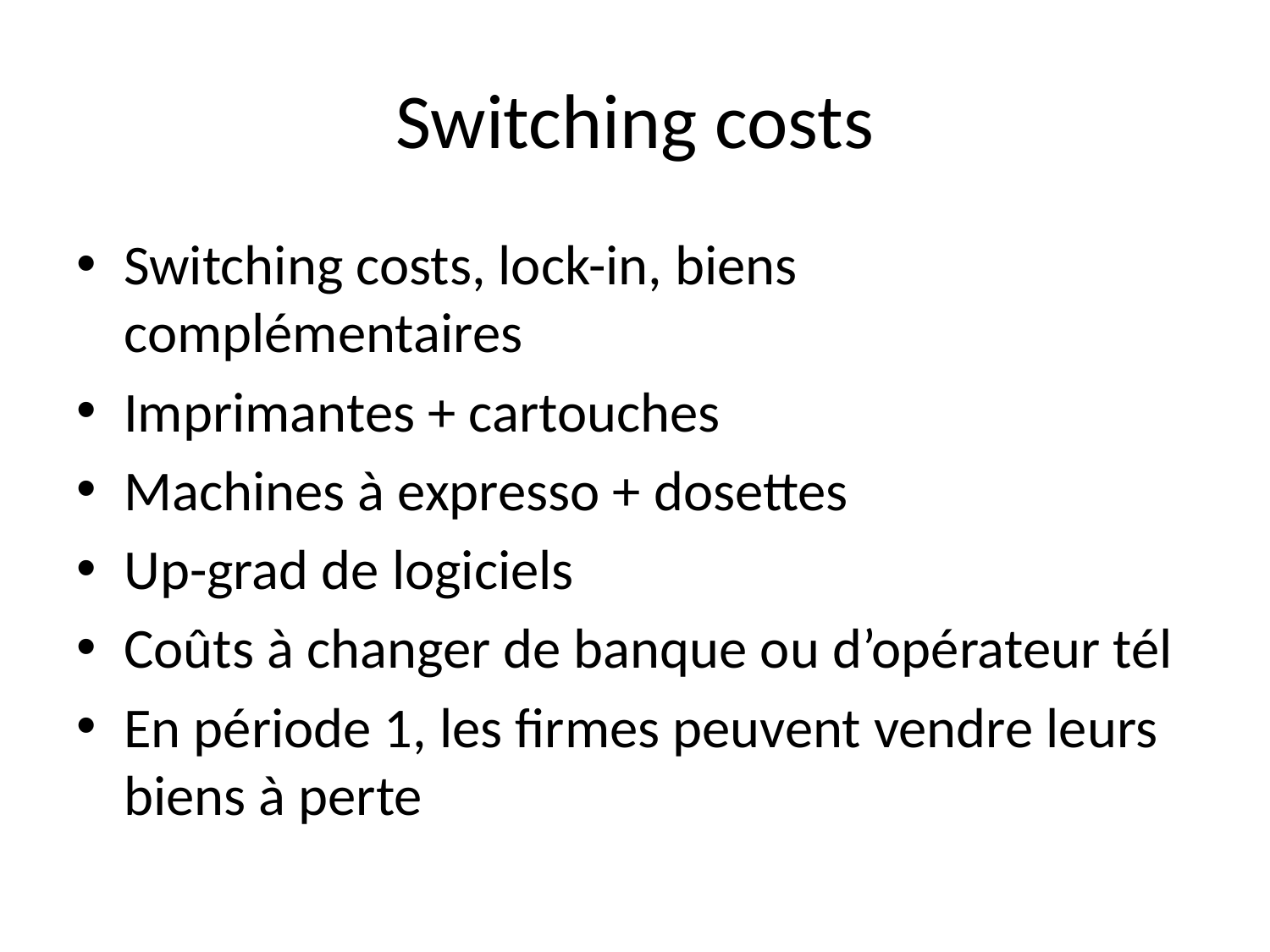

# Switching costs
Switching costs, lock-in, biens complémentaires
Imprimantes + cartouches
Machines à expresso + dosettes
Up-grad de logiciels
Coûts à changer de banque ou d’opérateur tél
En période 1, les firmes peuvent vendre leurs biens à perte